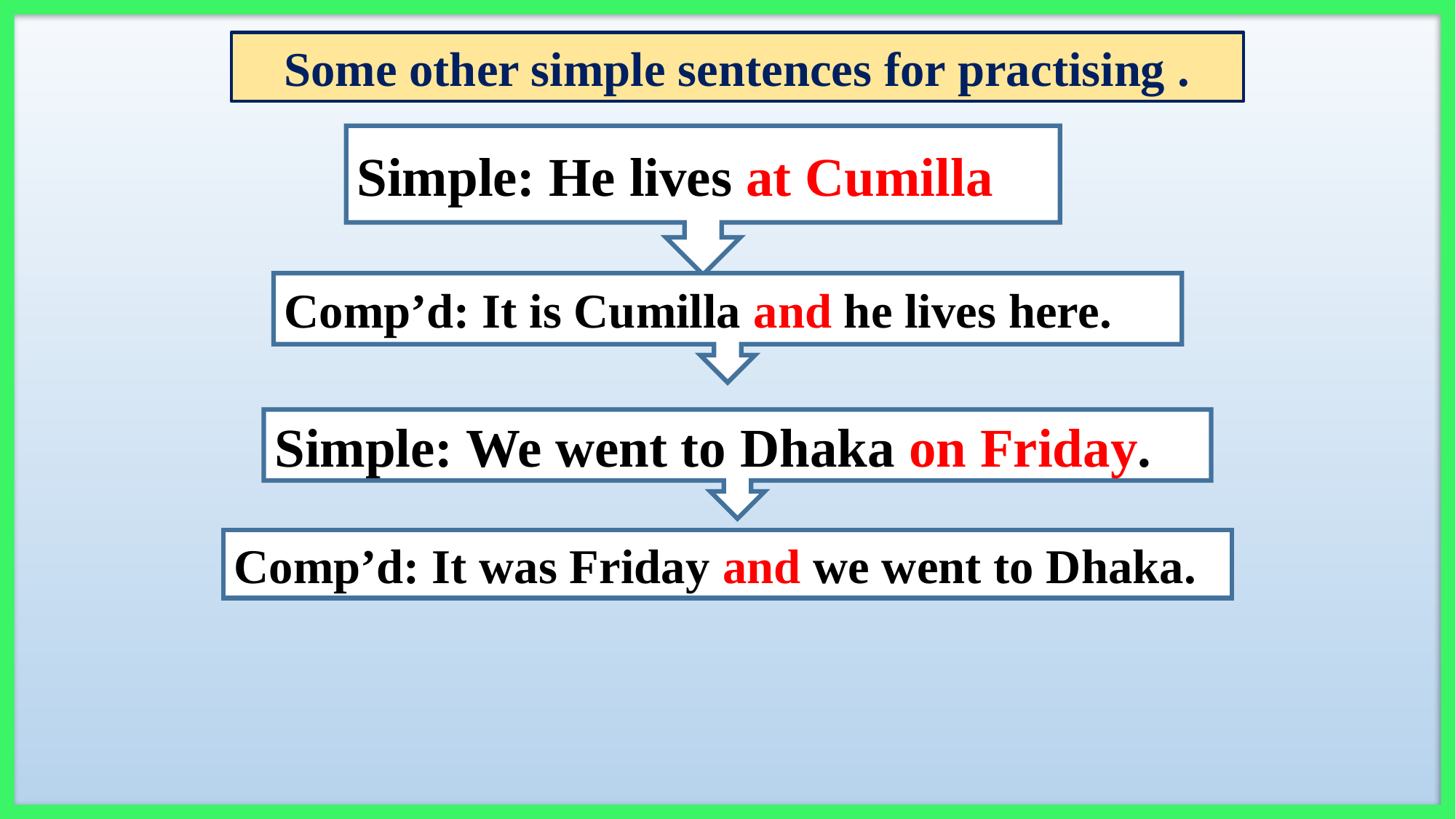

Some other simple sentences for practising .
Simple: He lives at Cumilla
Comp’d: It is Cumilla and he lives here.
Simple: We went to Dhaka on Friday.
Comp’d: It was Friday and we went to Dhaka.